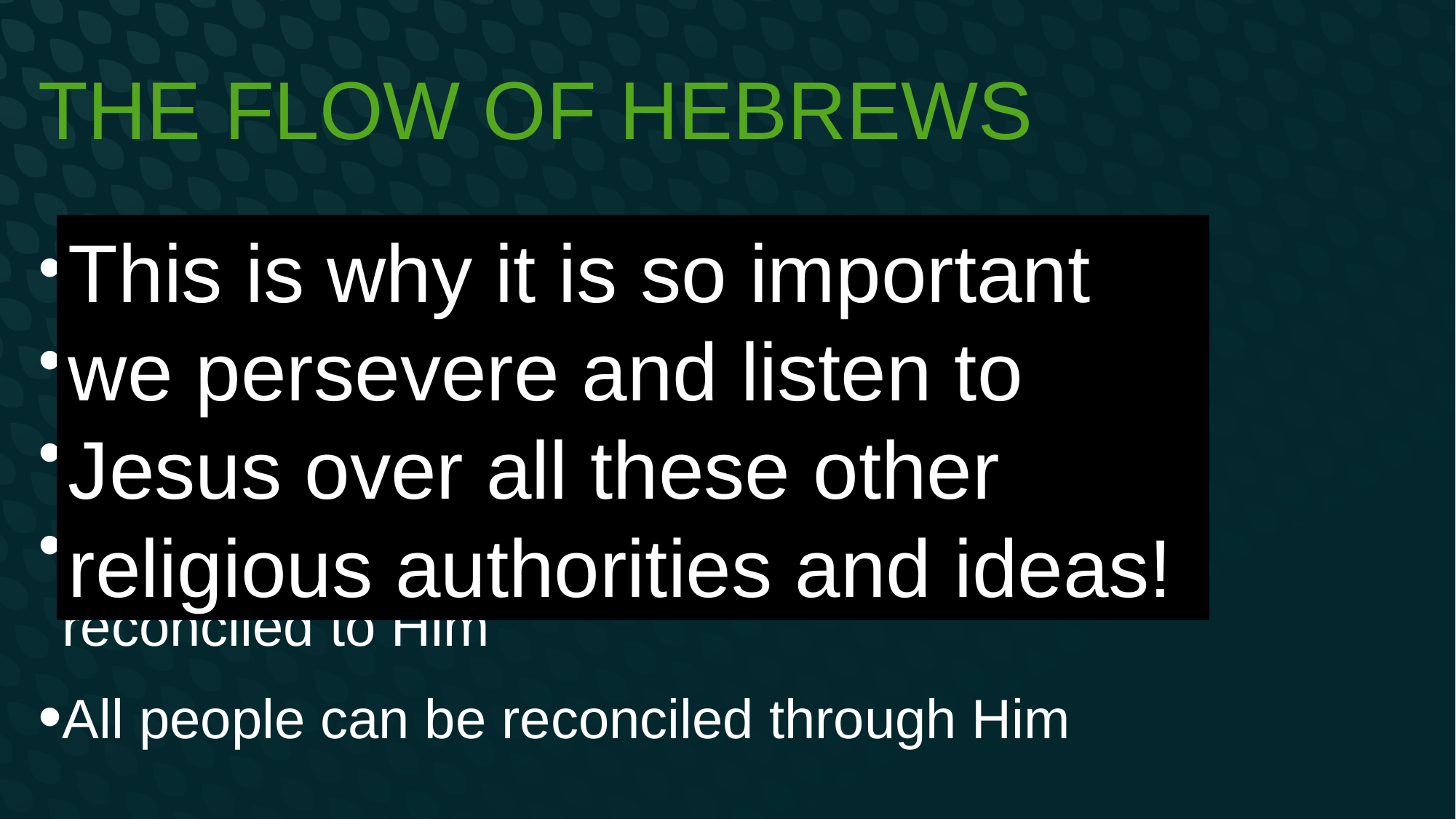

# The flow of Hebrews
Jesus is more authoritative than the prophets
Jesus is higher than the angels
Jesus is God the creator and sustainer
Jesus took our place in judgment so we can be reconciled to Him
All people can be reconciled through Him

This is why it is so important we persevere and listen to Jesus over all these other religious authorities and ideas!